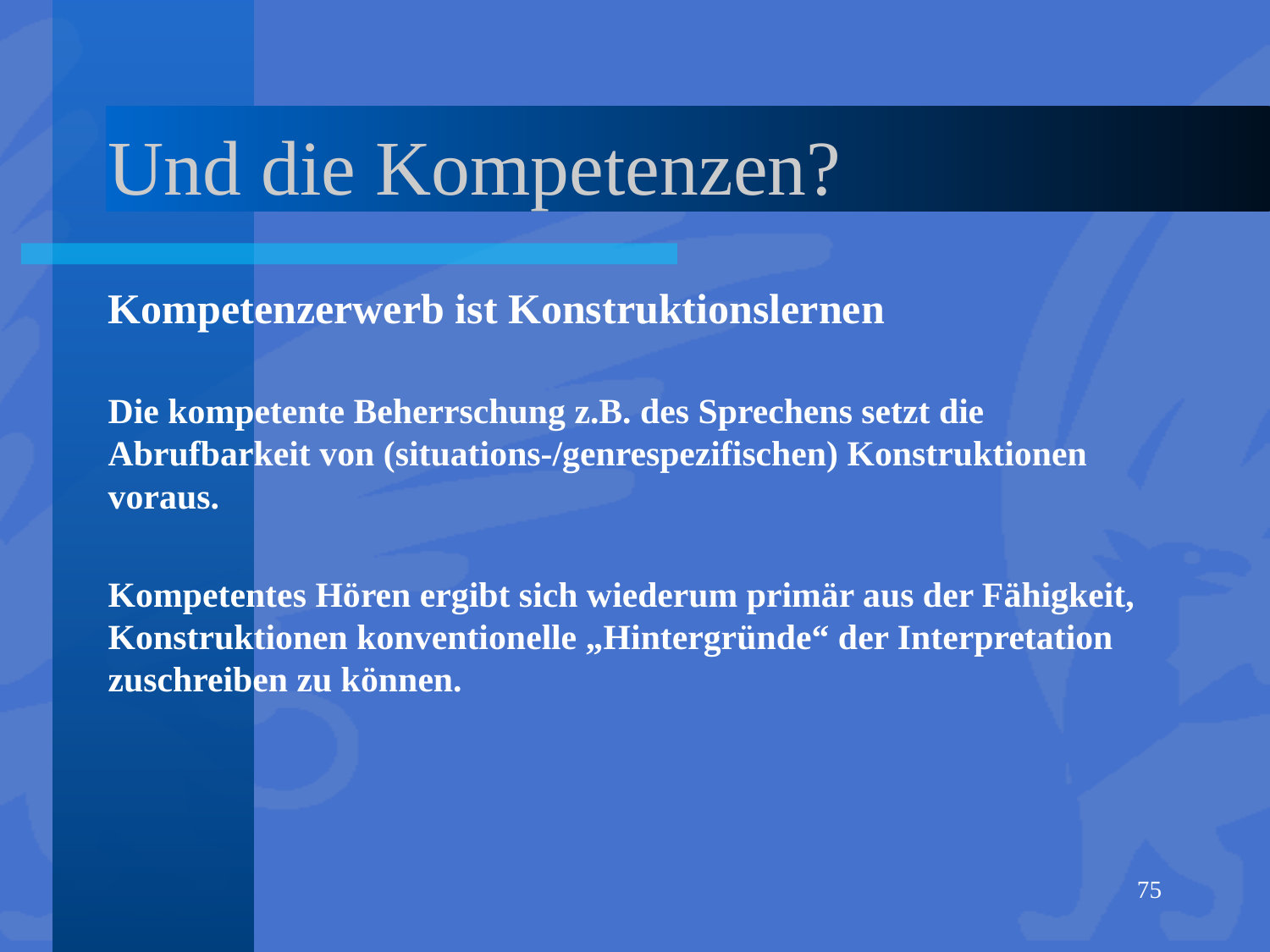

# Und die Kompetenzen?
Kompetenzerwerb ist Konstruktionslernen

Die kompetente Beherrschung z.B. des Sprechens setzt die Abrufbarkeit von (situations-/genrespezifischen) Konstruktionen voraus.

Kompetentes Hören ergibt sich wiederum primär aus der Fähigkeit, Konstruktionen konventionelle „Hintergründe“ der Interpretation zuschreiben zu können.
75